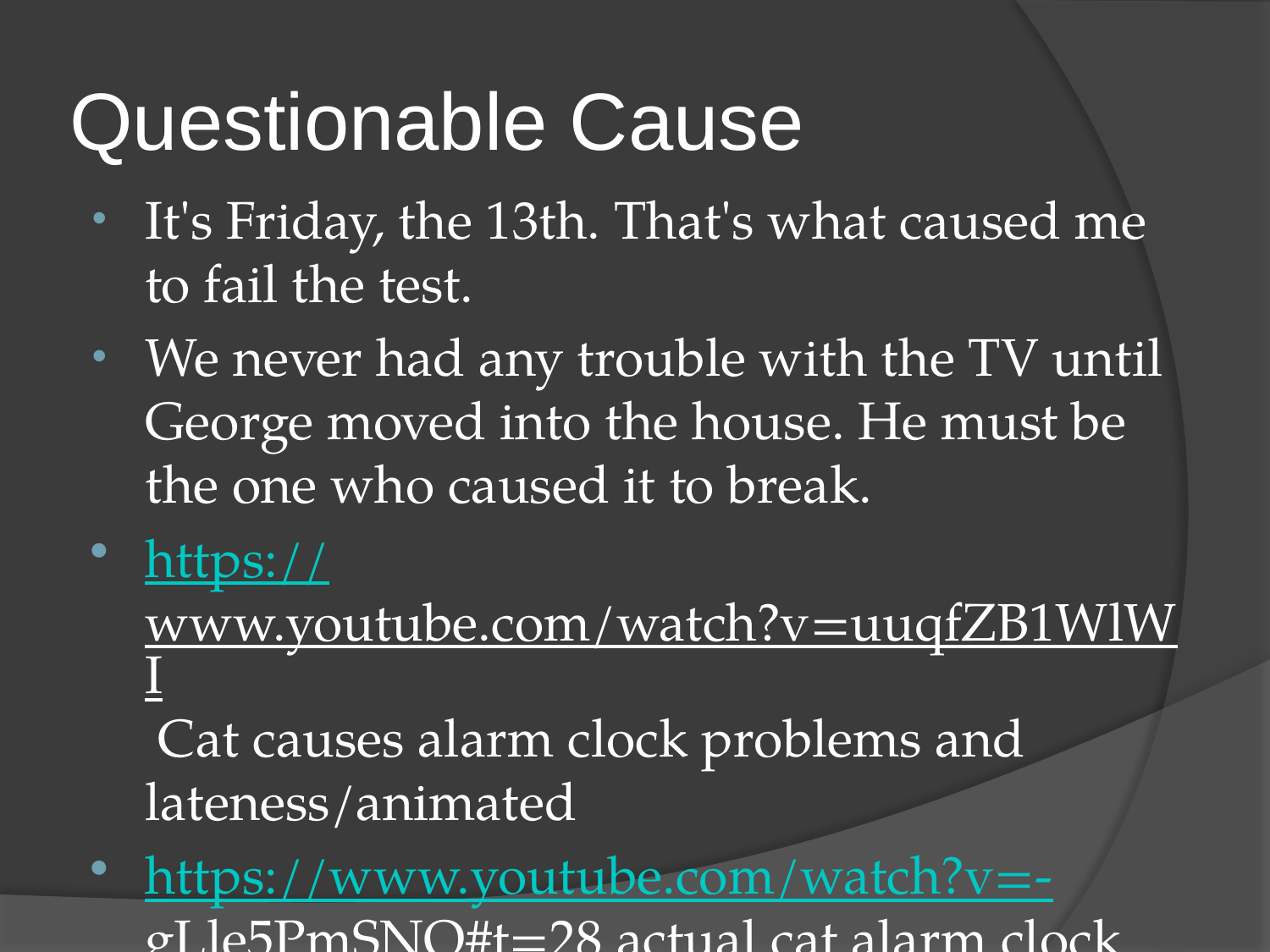

# Questionable Cause
It's Friday, the 13th. That's what caused me to fail the test.
We never had any trouble with the TV until George moved into the house. He must be the one who caused it to break.
https://www.youtube.com/watch?v=uuqfZB1WlWI Cat causes alarm clock problems and lateness/animated
https://www.youtube.com/watch?v=-gLle5PmSNQ#t=28 actual cat alarm clock